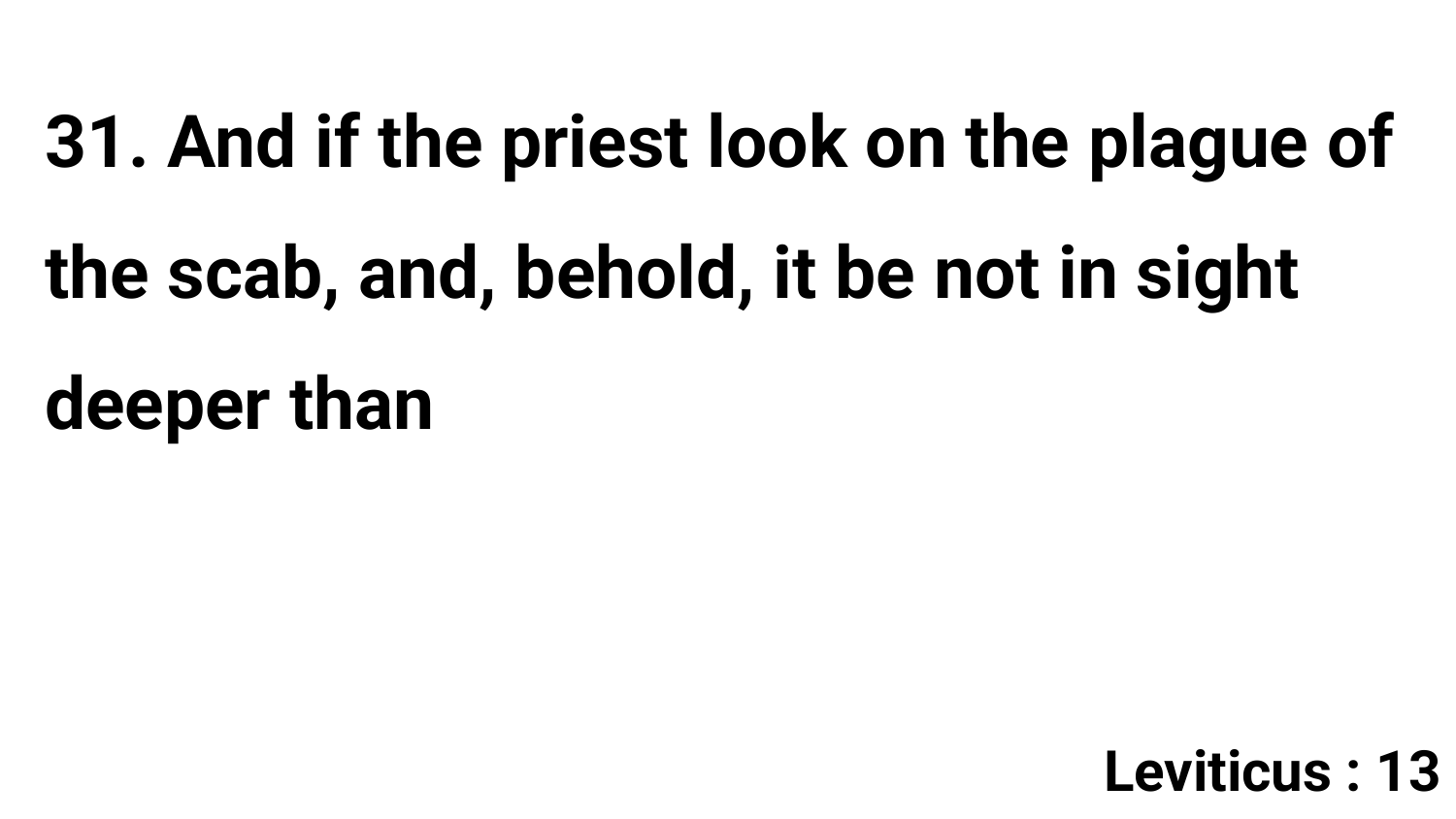

31. And if the priest look on the plague of the scab, and, behold, it be not in sight deeper than
Leviticus : 13